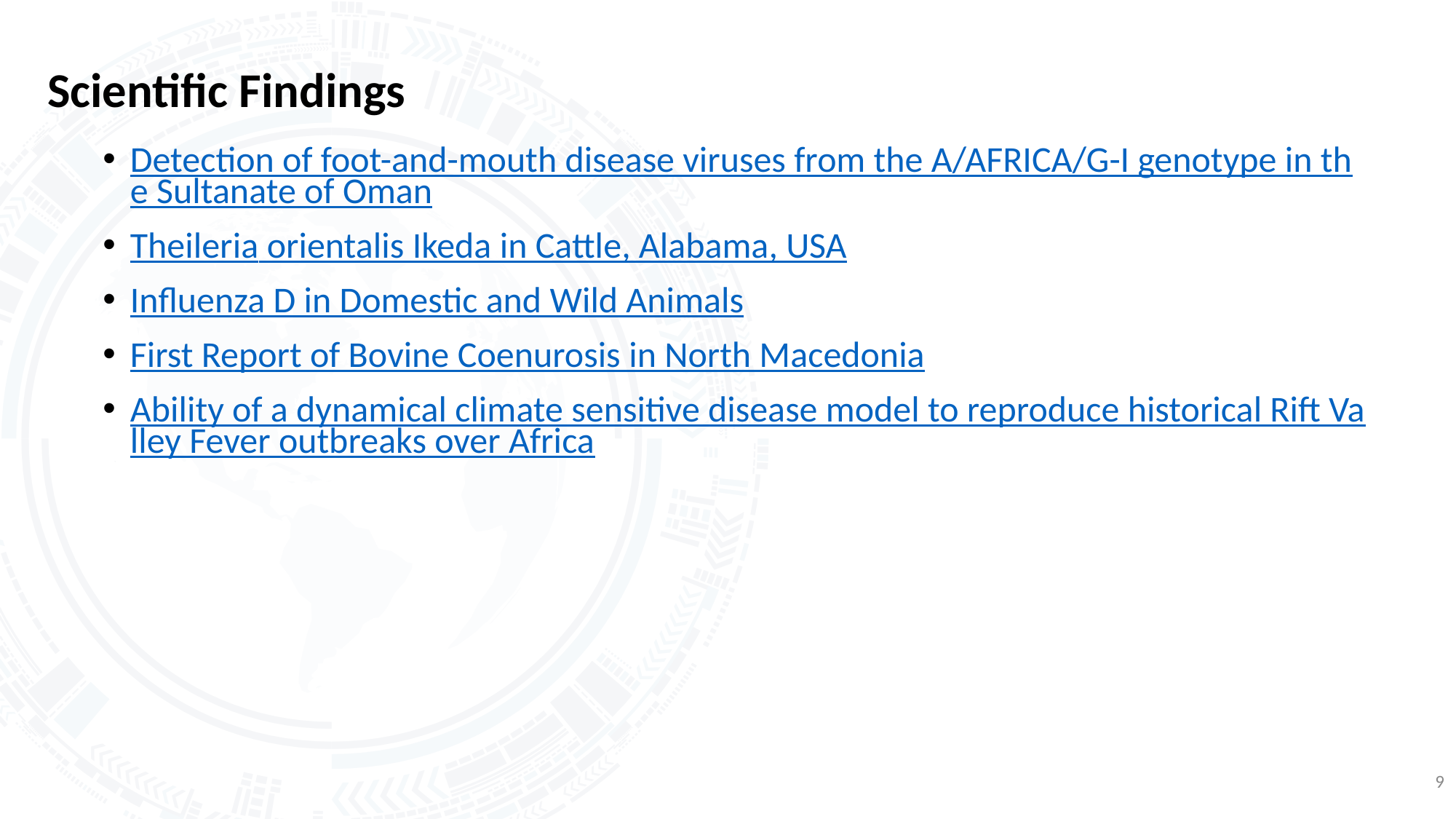

# Scientific Findings
Detection of foot-and-mouth disease viruses from the A/AFRICA/G-I genotype in the Sultanate of Oman
Theileria orientalis Ikeda in Cattle, Alabama, USA
Influenza D in Domestic and Wild Animals
First Report of Bovine Coenurosis in North Macedonia
Ability of a dynamical climate sensitive disease model to reproduce historical Rift Valley Fever outbreaks over Africa

9